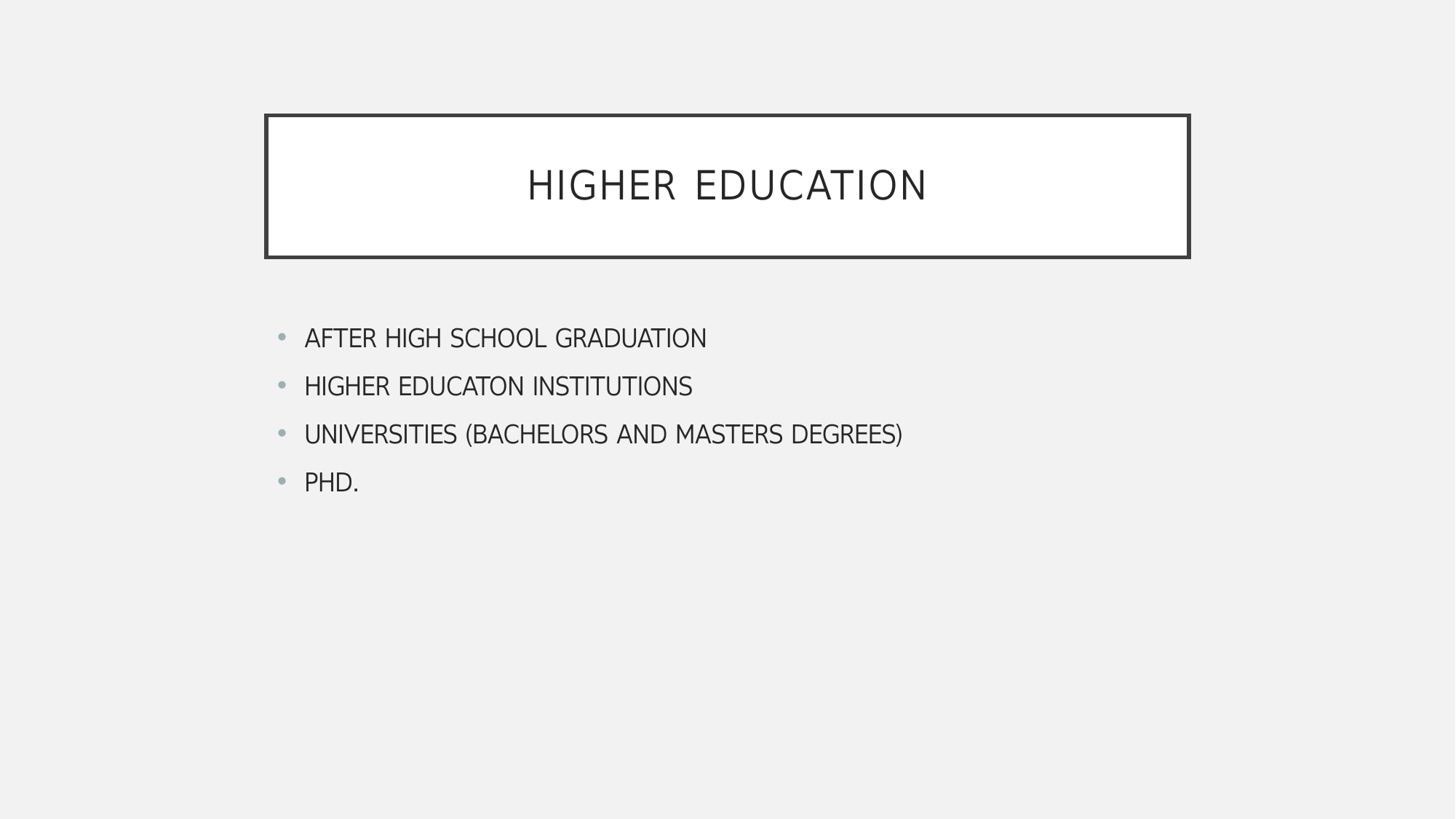

# HIGHER EDUCATION
AFTER HIGH SCHOOL GRADUATION
HIGHER EDUCATON INSTITUTIONS
UNIVERSITIES (BACHELORS AND MASTERS DEGREES)
PHD.